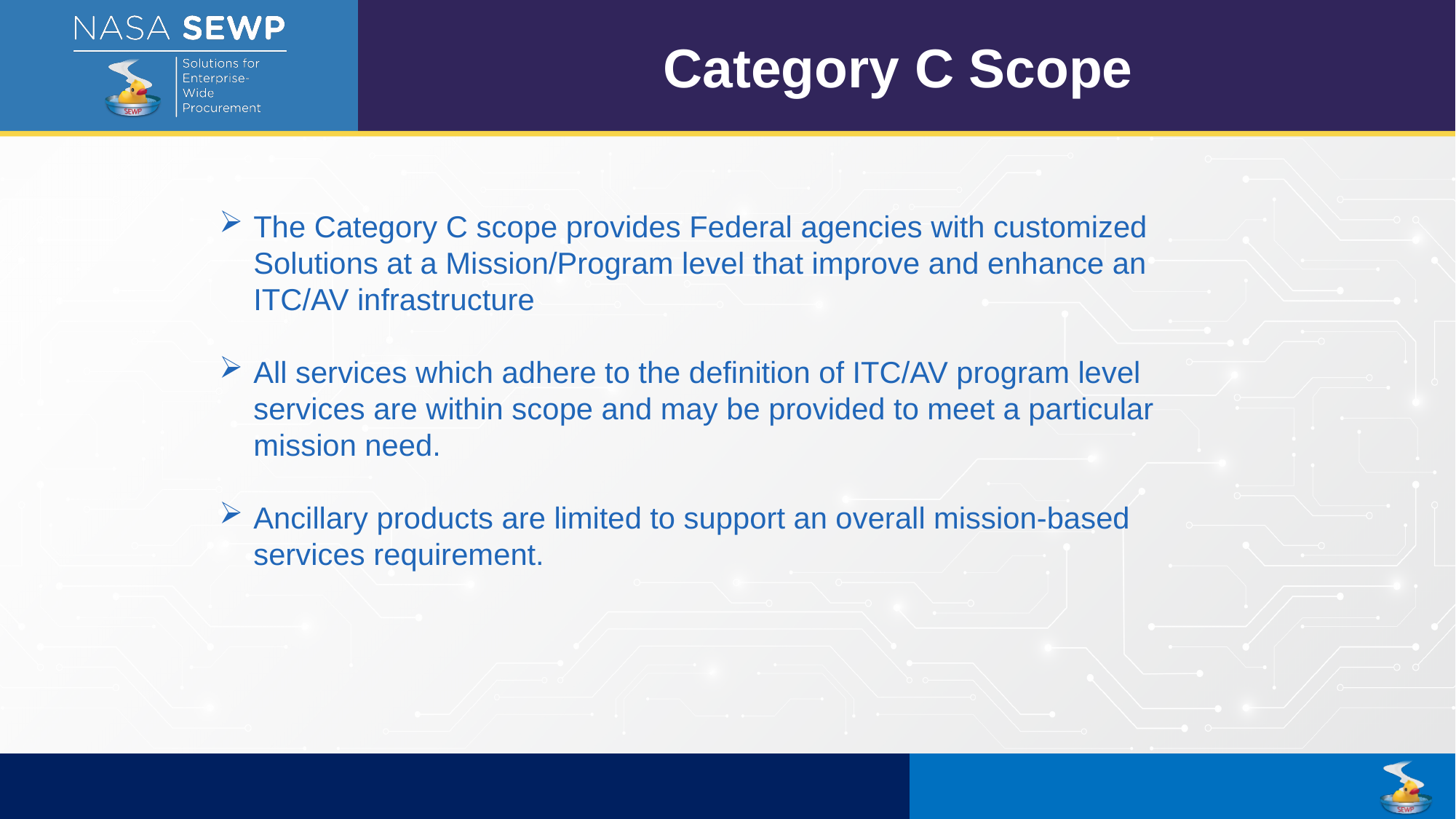

Category C Scope
The Category C scope provides Federal agencies with customized Solutions at a Mission/Program level that improve and enhance an ITC/AV infrastructure

All services which adhere to the definition of ITC/AV program level services are within scope and may be provided to meet a particular mission need.

Ancillary products are limited to support an overall mission-based services requirement.